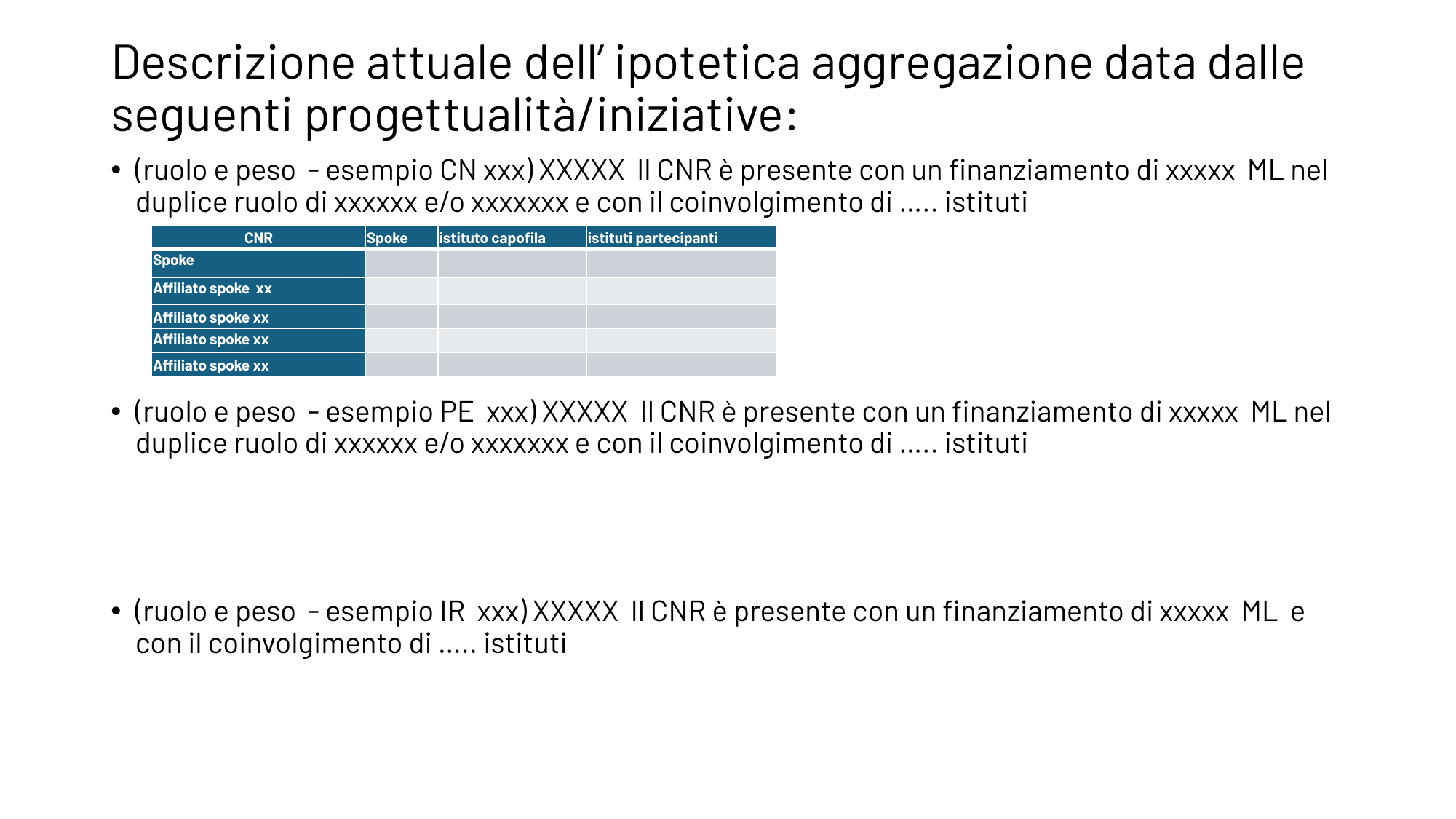

# Descrizione attuale dell’ ipotetica aggregazione data dalle seguenti progettualità/iniziative:
(ruolo e peso  - esempio CN xxx) XXXXX  Il CNR è presente con un finanziamento di xxxxx  ML nel duplice ruolo di xxxxxx e/o xxxxxxx e con il coinvolgimento di ….. istituti

(ruolo e peso  - esempio PE  xxx) XXXXX  Il CNR è presente con un finanziamento di xxxxx  ML nel duplice ruolo di xxxxxx e/o xxxxxxx e con il coinvolgimento di ….. istituti

(ruolo e peso  - esempio IR  xxx) XXXXX  Il CNR è presente con un finanziamento di xxxxx  ML  e con il coinvolgimento di ….. istituti
| CNR | Spoke | istituto capofila | istituti partecipanti |
| --- | --- | --- | --- |
| Spoke |  |  |  |
| Affiliato spoke xx |  |  |  |
| Affiliato spoke xx |  |  |  |
| Affiliato spoke xx |  |  |  |
| Affiliato spoke xx |  |  |  |